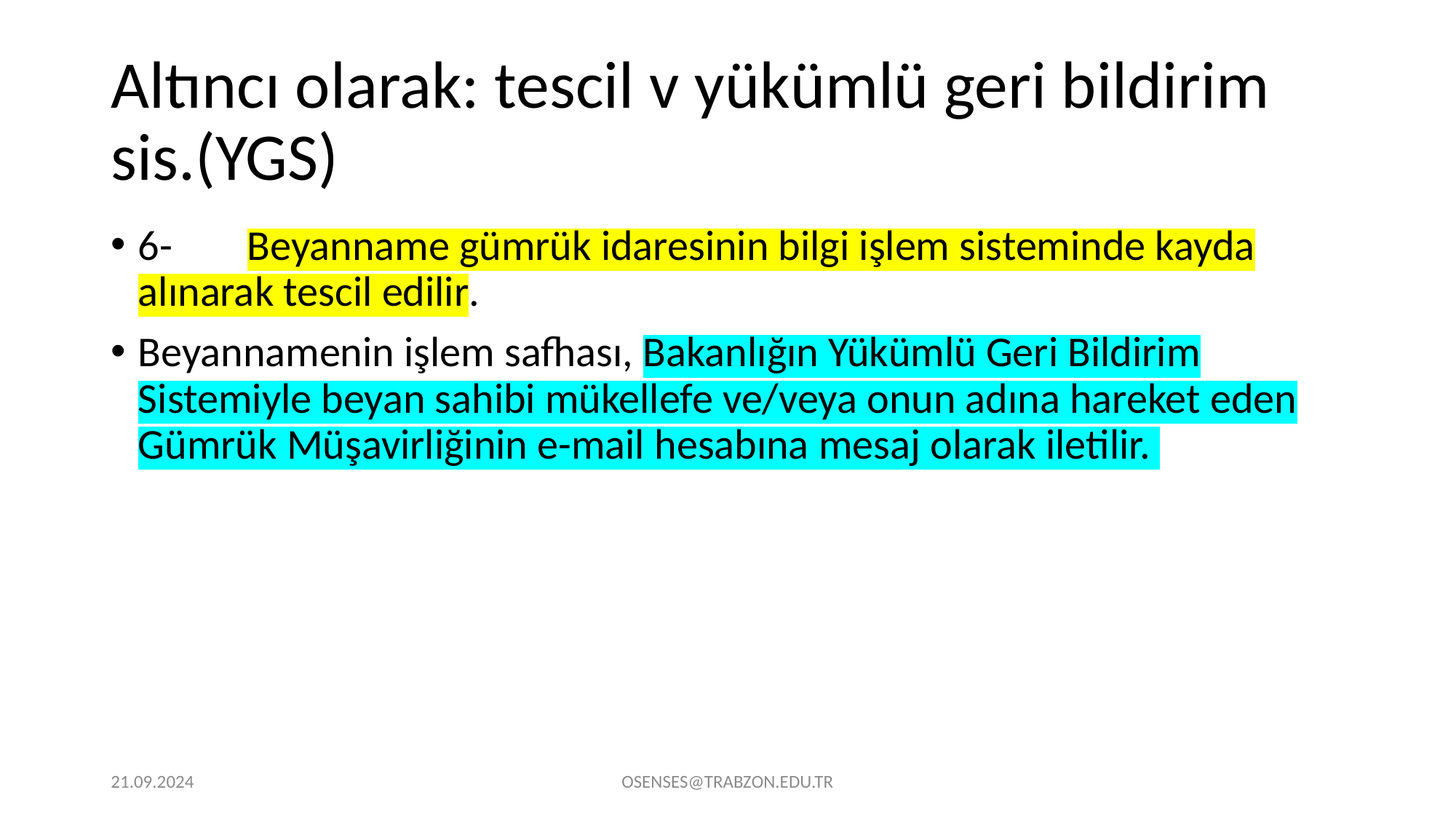

# Altıncı olarak: tescil v yükümlü geri bildirim sis.(YGS)
6-	Beyanname gümrük idaresinin bilgi işlem sisteminde kayda alınarak tescil edilir.
Beyannamenin işlem safhası, Bakanlığın Yükümlü Geri Bildirim Sistemiyle beyan sahibi mükellefe ve/veya onun adına hareket eden Gümrük Müşavirliğinin e-mail hesabına mesaj olarak iletilir.
21.09.2024
OSENSES@TRABZON.EDU.TR